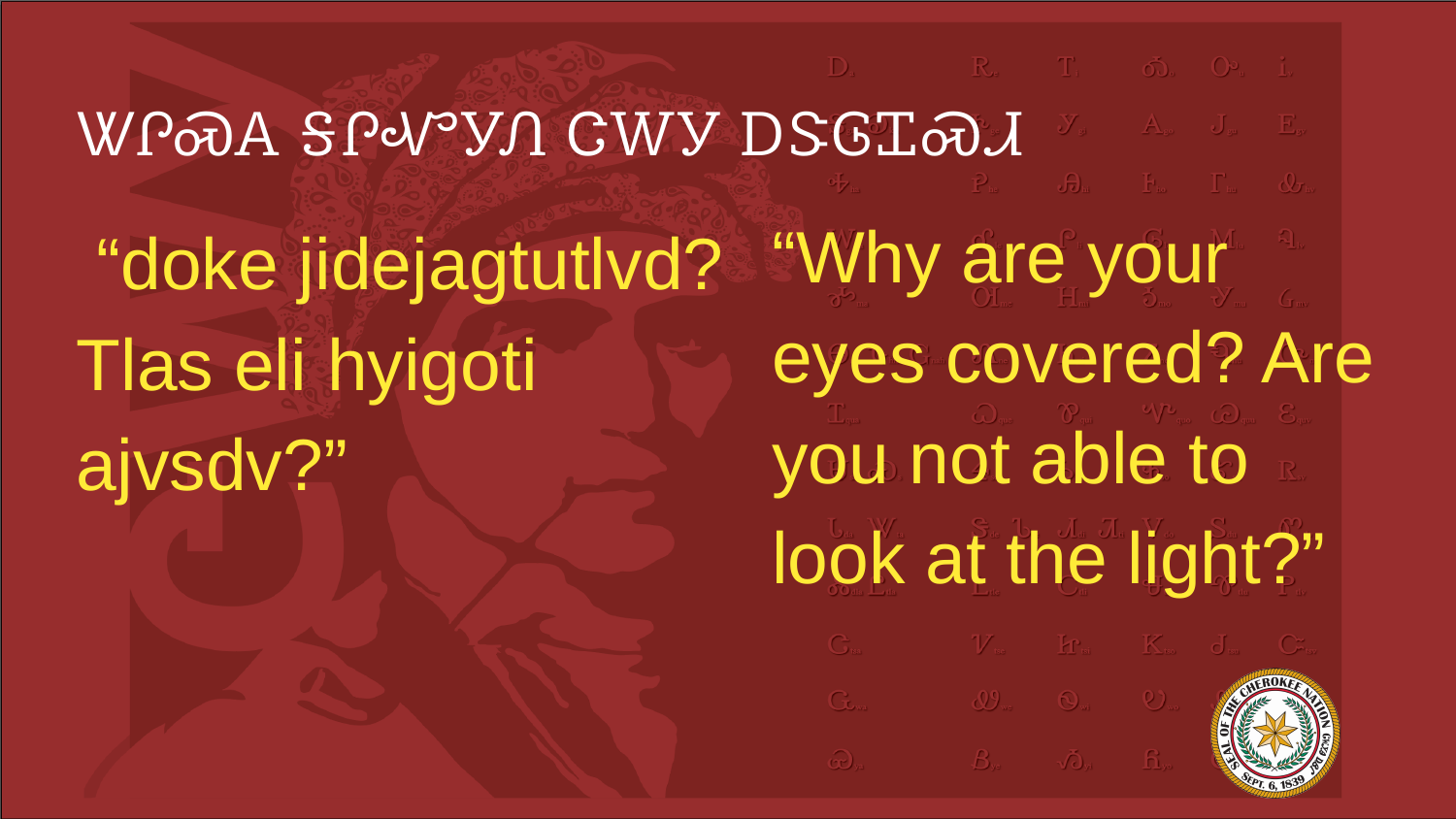

# ᏔᎵᏍᎪ ᎦᎵᏉᎩᏁ ᏣᎳᎩ ᎠᏕᎶᏆᏍᏗ
“Why are your eyes covered? Are you not able to look at the light?”
 “doke jidejagtutlvd? Tlas eli hyigoti ajvsdv?”